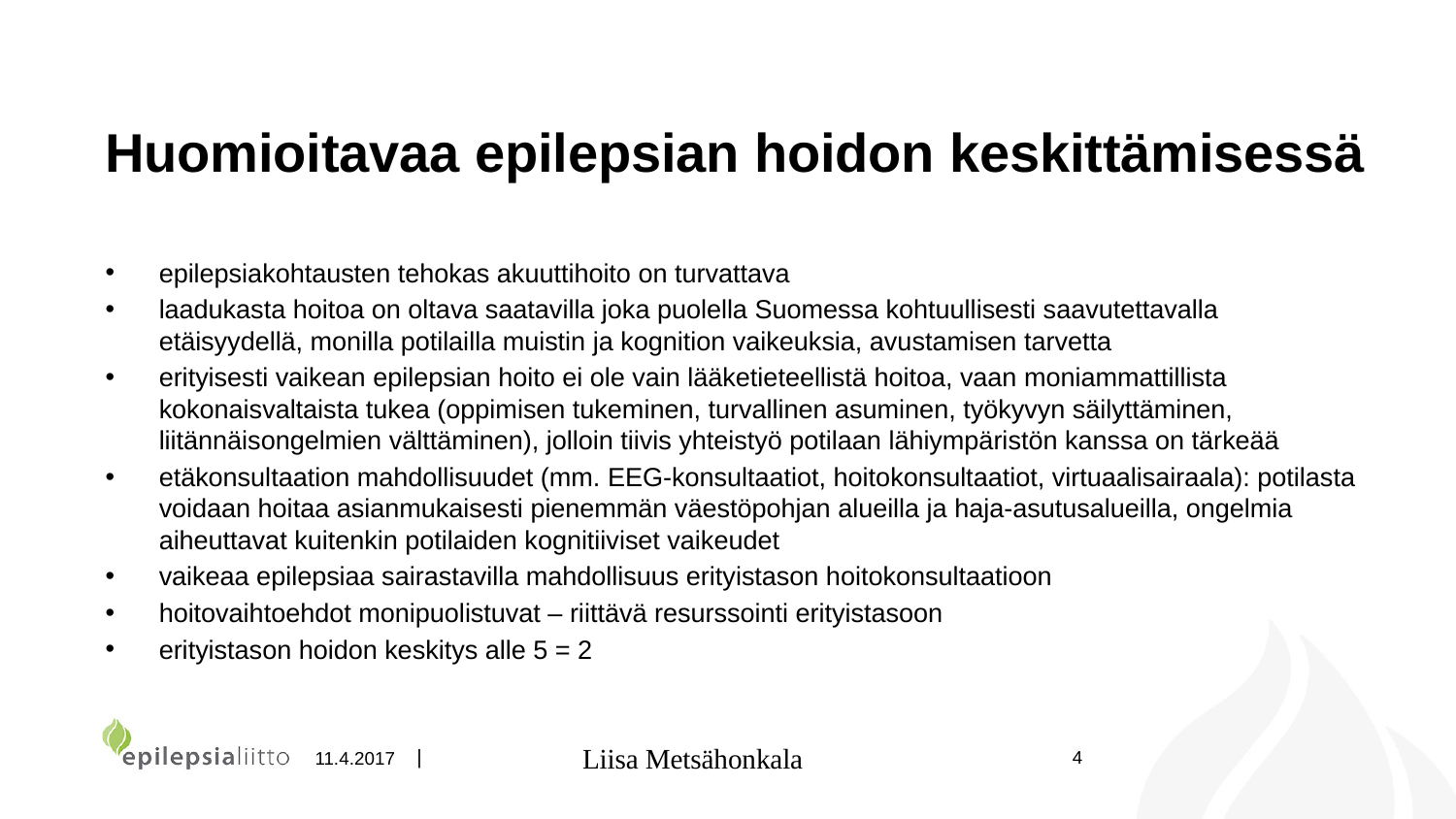

# Huomioitavaa epilepsian hoidon keskittämisessä

epilepsiakohtausten tehokas akuuttihoito on turvattava
laadukasta hoitoa on oltava saatavilla joka puolella Suomessa kohtuullisesti saavutettavalla etäisyydellä, monilla potilailla muistin ja kognition vaikeuksia, avustamisen tarvetta
erityisesti vaikean epilepsian hoito ei ole vain lääketieteellistä hoitoa, vaan moniammattillista kokonaisvaltaista tukea (oppimisen tukeminen, turvallinen asuminen, työkyvyn säilyttäminen, liitännäisongelmien välttäminen), jolloin tiivis yhteistyö potilaan lähiympäristön kanssa on tärkeää
etäkonsultaation mahdollisuudet (mm. EEG-konsultaatiot, hoitokonsultaatiot, virtuaalisairaala): potilasta voidaan hoitaa asianmukaisesti pienemmän väestöpohjan alueilla ja haja-asutusalueilla, ongelmia aiheuttavat kuitenkin potilaiden kognitiiviset vaikeudet
vaikeaa epilepsiaa sairastavilla mahdollisuus erityistason hoitokonsultaatioon
hoitovaihtoehdot monipuolistuvat – riittävä resurssointi erityistasoon
erityistason hoidon keskitys alle 5 = 2

Liisa Metsähonkala
4
11.4.2017